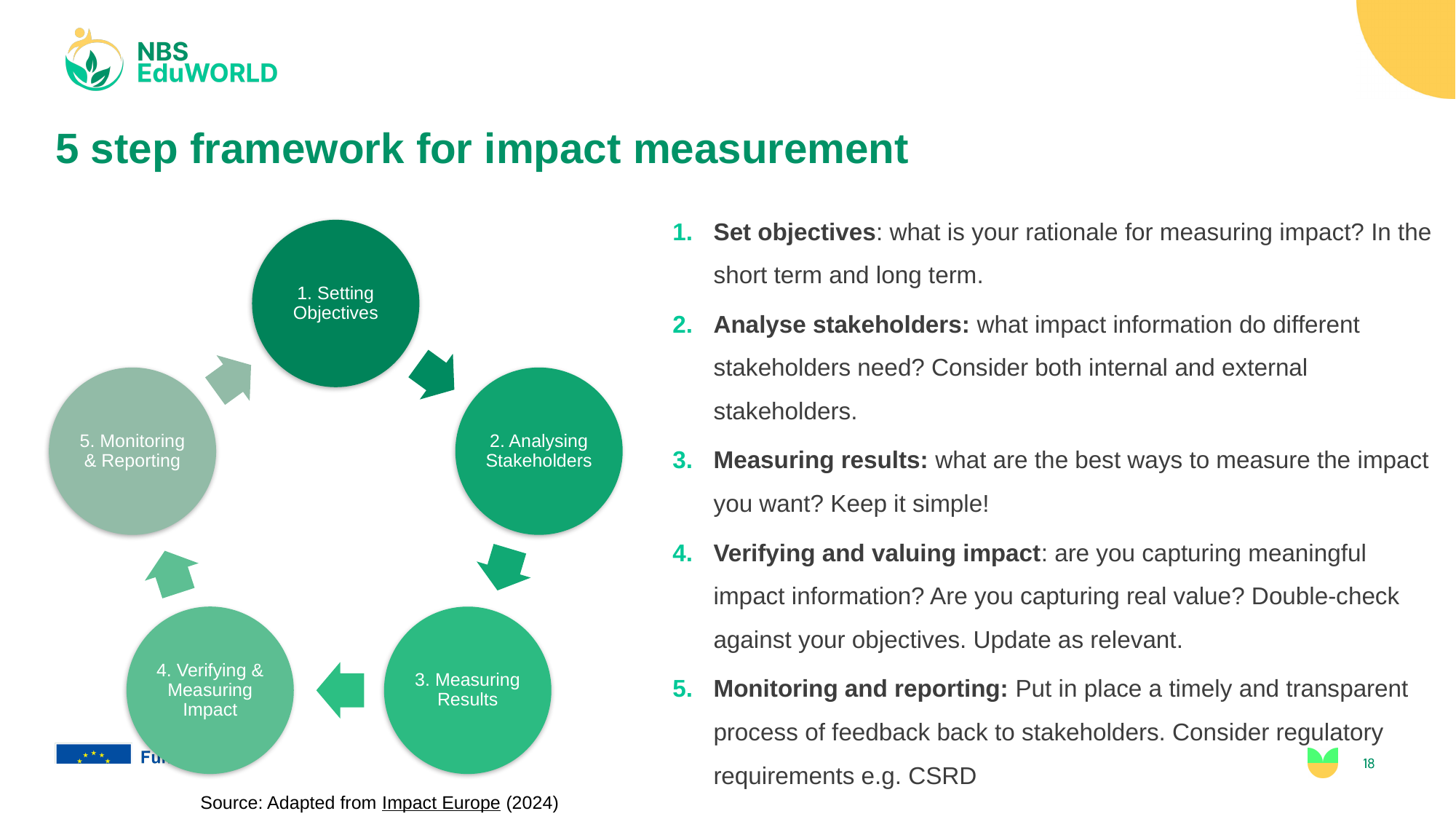

# 5 step framework for impact measurement
Set objectives: what is your rationale for measuring impact? In the short term and long term.
Analyse stakeholders: what impact information do different stakeholders need? Consider both internal and external stakeholders.
Measuring results: what are the best ways to measure the impact you want? Keep it simple!
Verifying and valuing impact: are you capturing meaningful impact information? Are you capturing real value? Double-check against your objectives. Update as relevant.
Monitoring and reporting: Put in place a timely and transparent process of feedback back to stakeholders. Consider regulatory requirements e.g. CSRD

1. Setting Objectives

5. Monitoring & Reporting
2. Analysing Stakeholders

4. Verifying & Measuring Impact
3. Measuring Results

18

                             Source: Adapted from Impact Europe (2024)